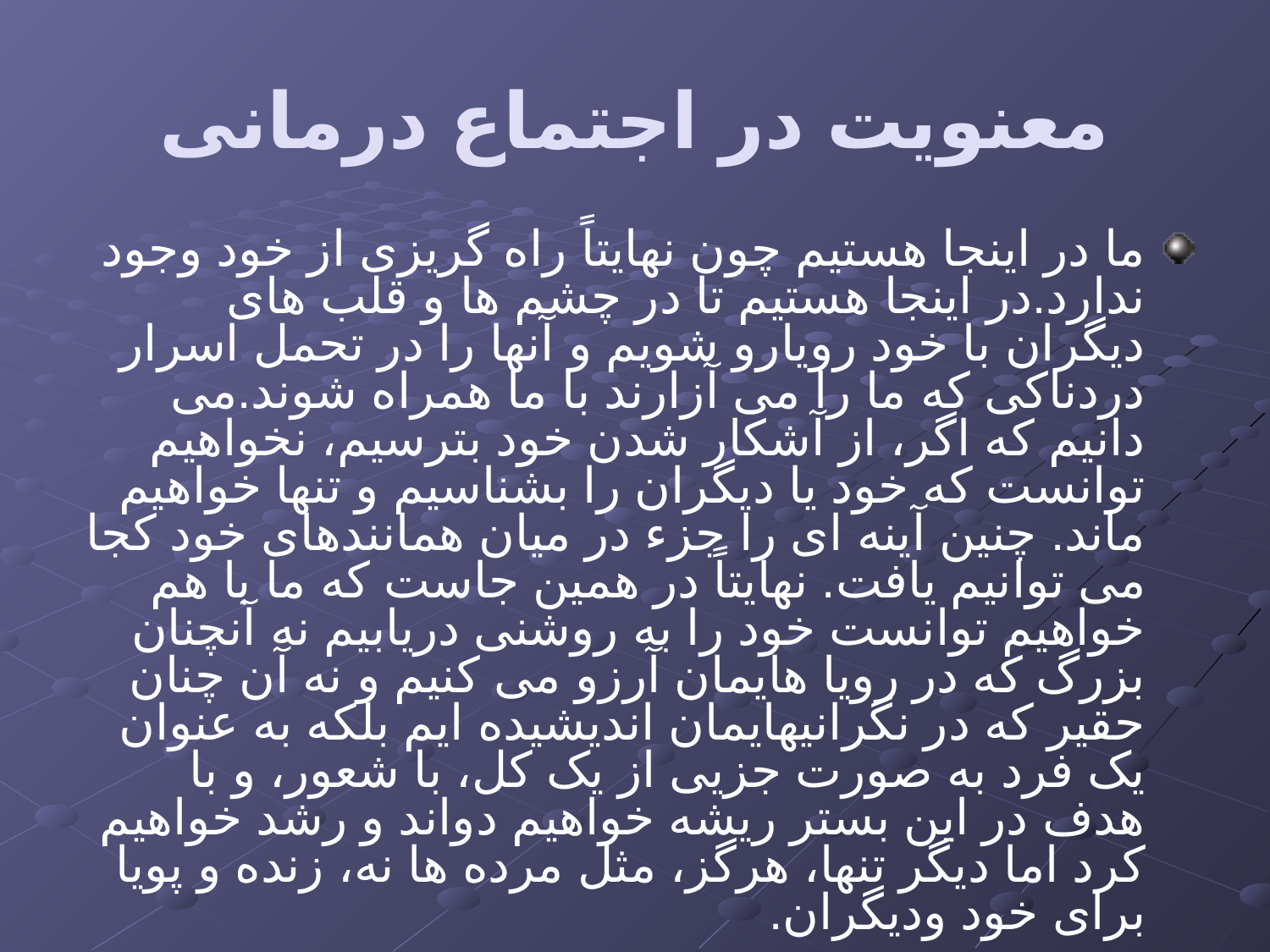

# معنویت در اجتماع درمانی
ما در اینجا هستیم چون نهایتاً راه گریزی از خود وجود ندارد.در اینجا هستیم تا در چشم ها و قلب های دیگران با خود رویارو شویم و آنها را در تحمل اسرار دردناکی که ما را می آزارند با ما همراه شوند.می دانیم که اگر، از آشکار شدن خود بترسیم، نخواهیم توانست که خود یا دیگران را بشناسیم و تنها خواهیم ماند. چنین آینه ای را جزء در میان همانندهای خود کجا می توانیم یافت. نهایتاً در همین جاست که ما با هم خواهیم توانست خود را به روشنی دریابیم نه آنچنان بزرگ که در رویا هایمان آرزو می کنیم و نه آن چنان حقیر که در نگرانیهایمان اندیشیده ایم بلکه به عنوان یک فرد به صورت جزیی از یک کل، با شعور، و با هدف در این بستر ریشه خواهیم دواند و رشد خواهیم کرد اما دیگر تنها، هرگز، مثل مرده ها نه، زنده و پویا برای خود ودیگران.